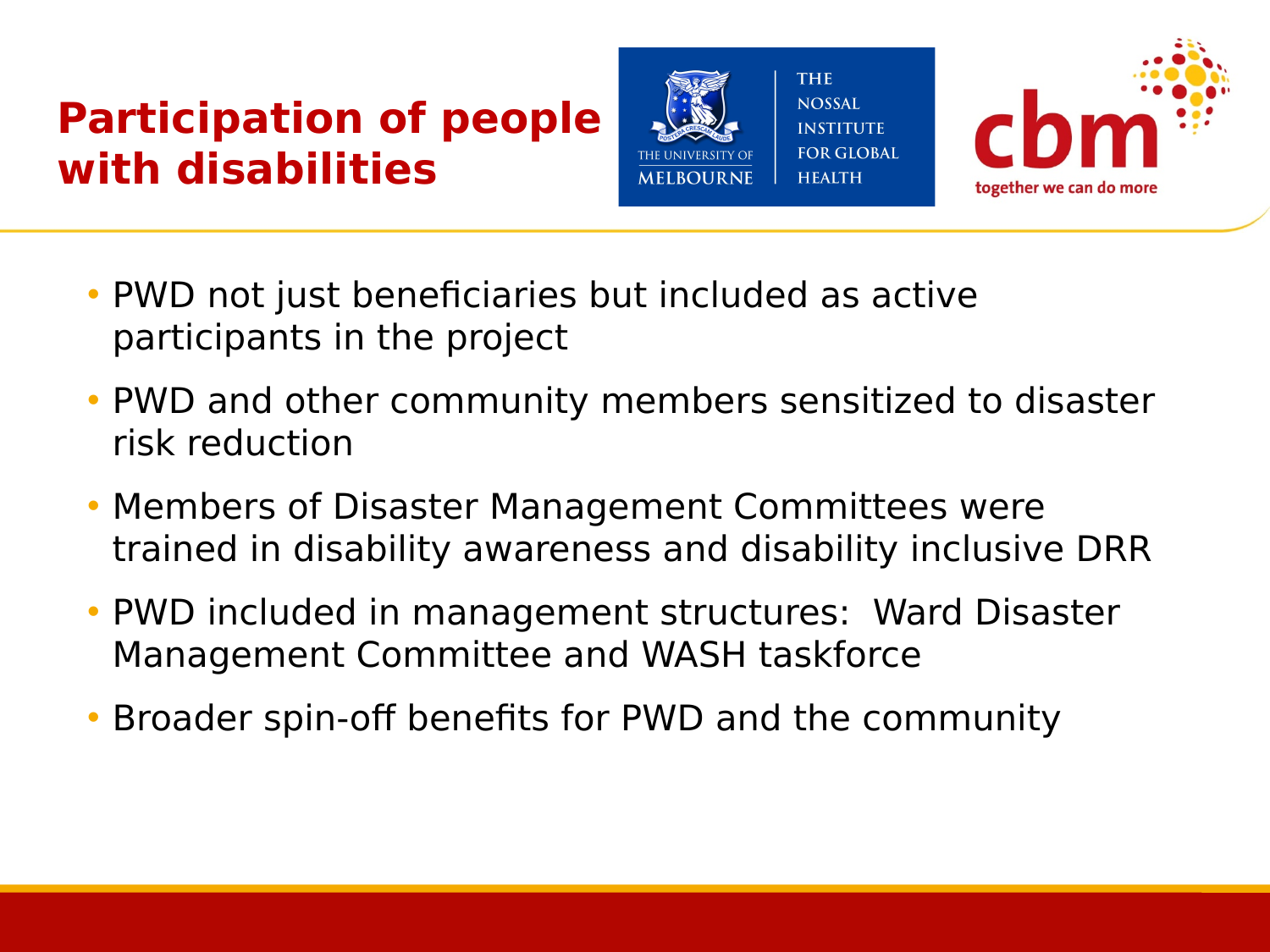

Participation of people with disabilities
PWD not just beneficiaries but included as active participants in the project
PWD and other community members sensitized to disaster risk reduction
Members of Disaster Management Committees were trained in disability awareness and disability inclusive DRR
PWD included in management structures:  Ward Disaster Management Committee and WASH taskforce
Broader spin-off benefits for PWD and the community